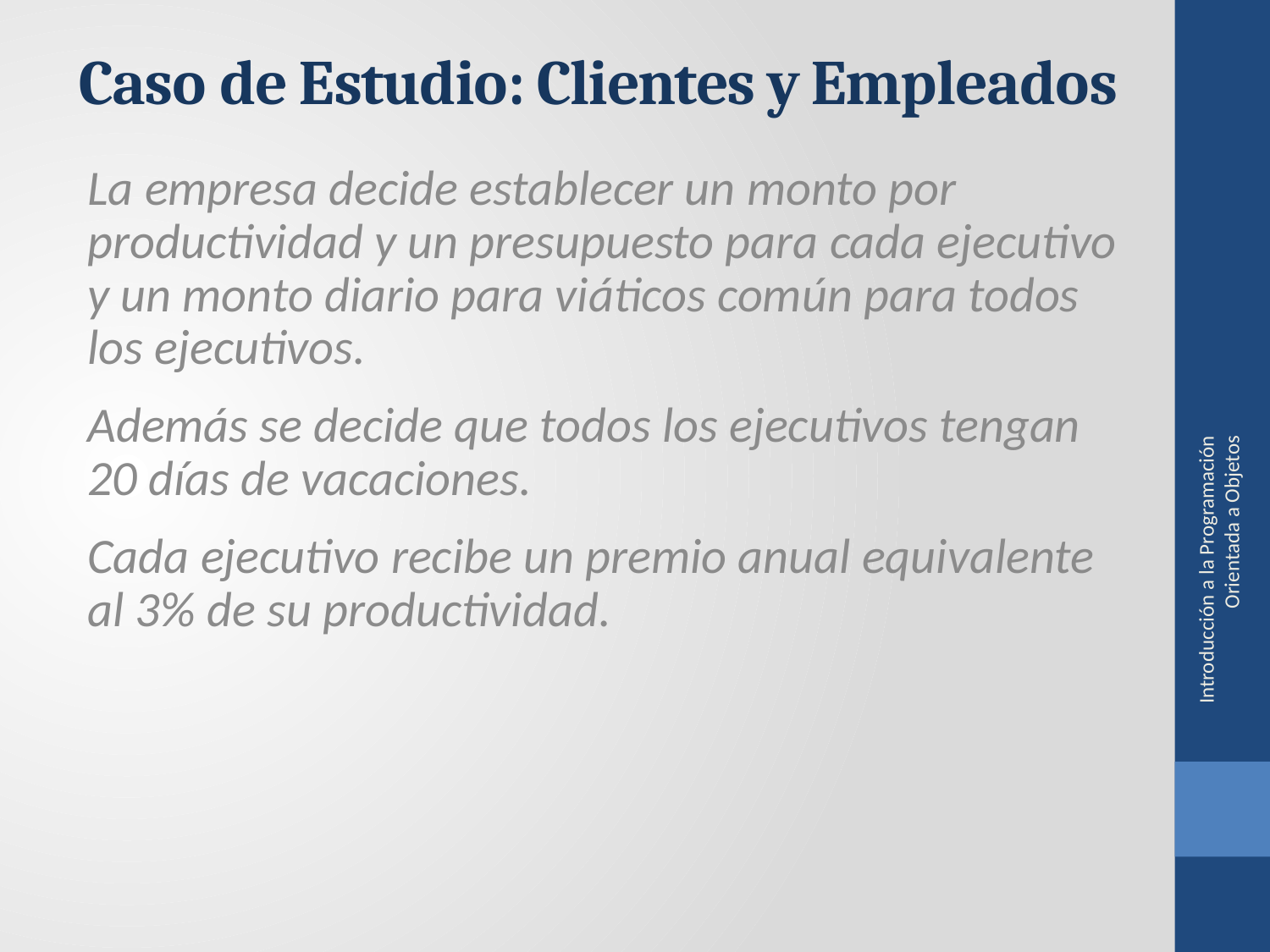

Caso de Estudio: Clientes y Empleados
La empresa decide establecer un monto por productividad y un presupuesto para cada ejecutivo y un monto diario para viáticos común para todos los ejecutivos.
Además se decide que todos los ejecutivos tengan 20 días de vacaciones.
Cada ejecutivo recibe un premio anual equivalente al 3% de su productividad.
Introducción a la Programación Orientada a Objetos